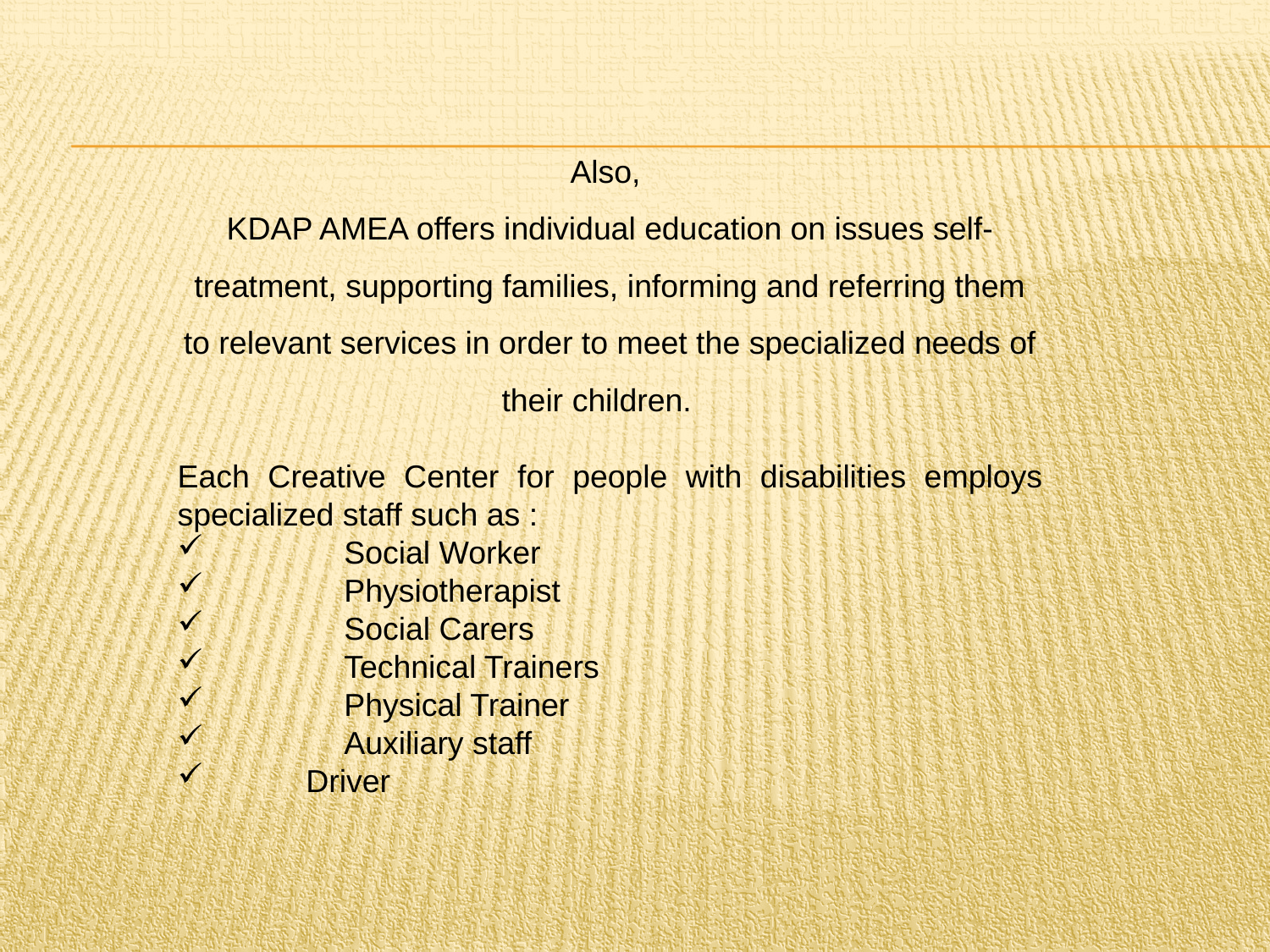

Also,
KDAP AMEA offers individual education on issues self-treatment, supporting families, informing and referring them to relevant services in order to meet the specialized needs of their children.

Each Creative Center for people with disabilities employs specialized staff such as :
	Social Worker
	Physiotherapist
	Social Carers
	Technical Trainers
	Physical Trainer
	Auxiliary staff
          Driver